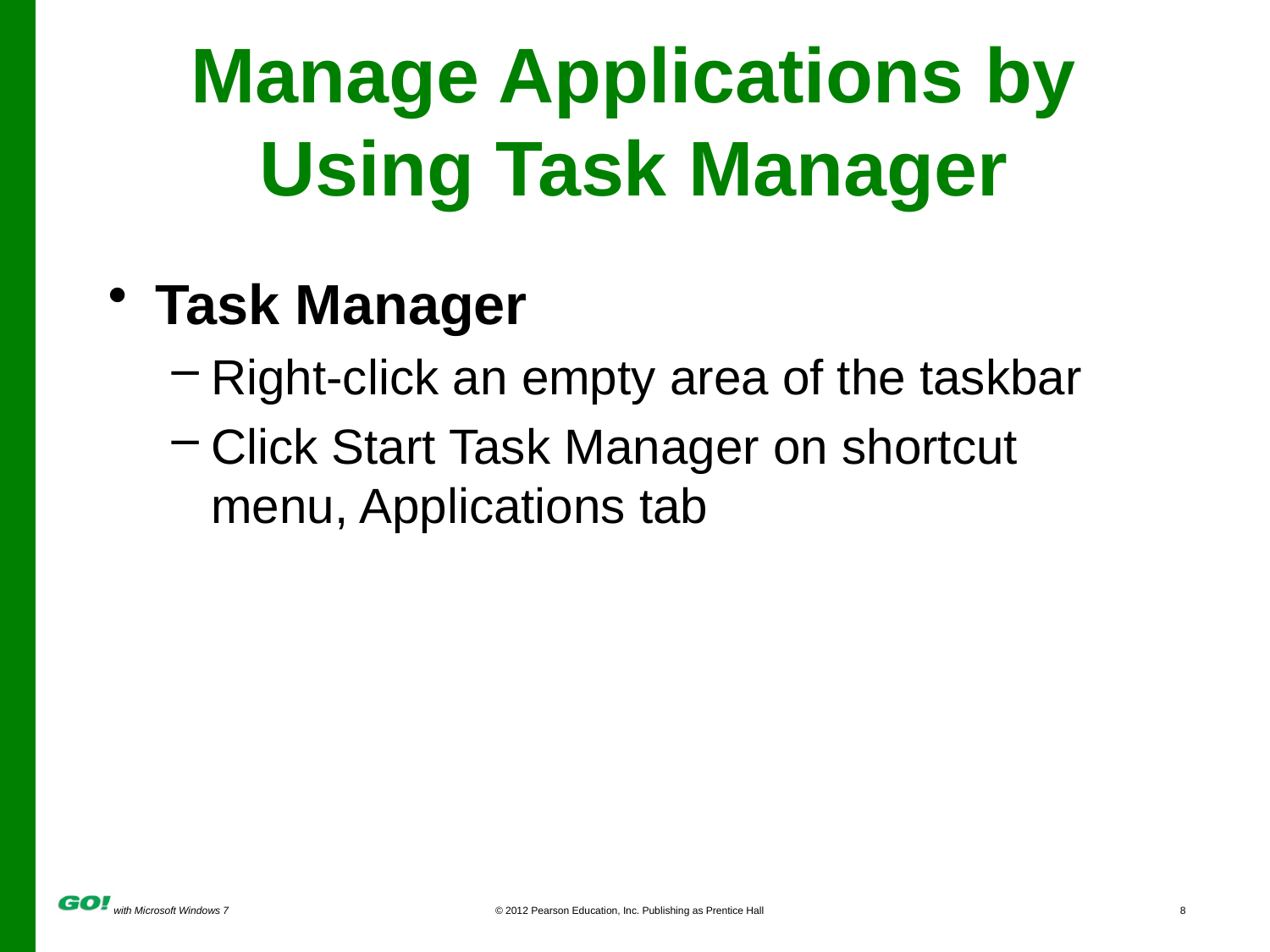

# Manage Applications by Using Task Manager
Task Manager
Right-click an empty area of the taskbar
Click Start Task Manager on shortcut menu, Applications tab